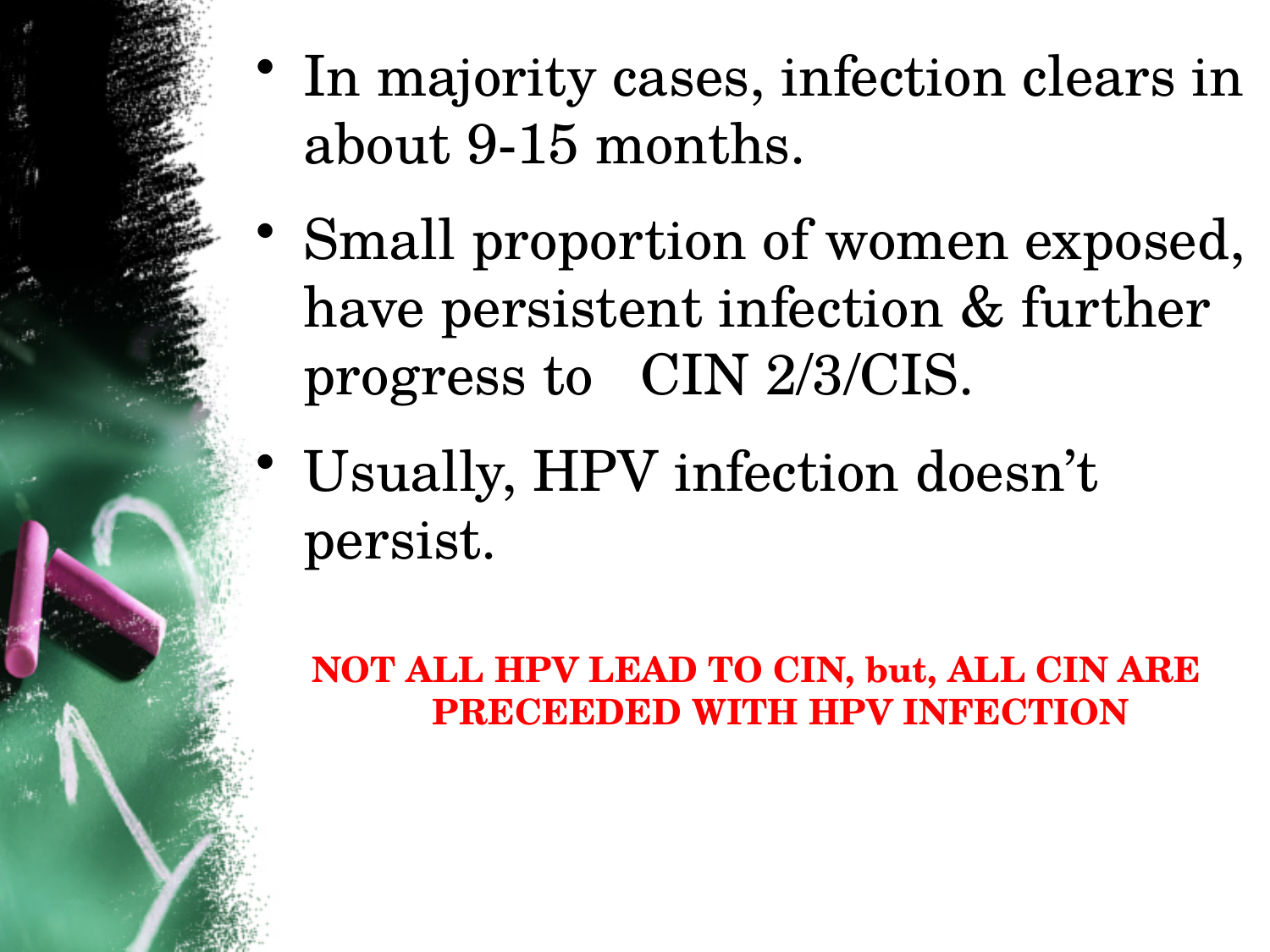

In majority cases, infection clears in about 9-15 months.
Small proportion of women exposed, have persistent infection & further progress to   CIN 2/3/CIS.
Usually, HPV infection doesn’t persist.

NOT ALL HPV LEAD TO CIN, but, ALL CIN ARE PRECEEDED WITH HPV INFECTION